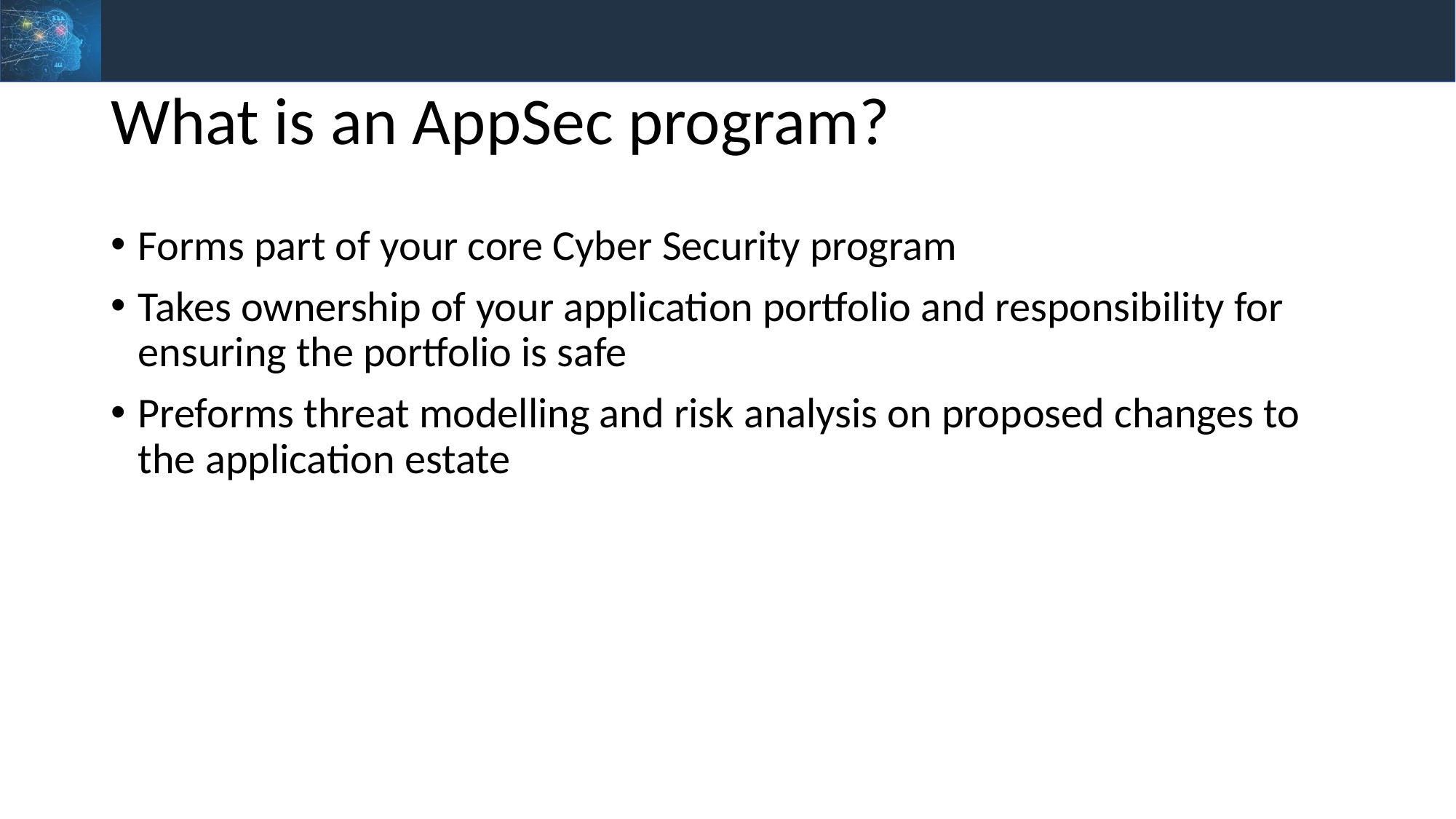

# What is an AppSec program?
Forms part of your core Cyber Security program
Takes ownership of your application portfolio and responsibility for ensuring the portfolio is safe
Preforms threat modelling and risk analysis on proposed changes to the application estate